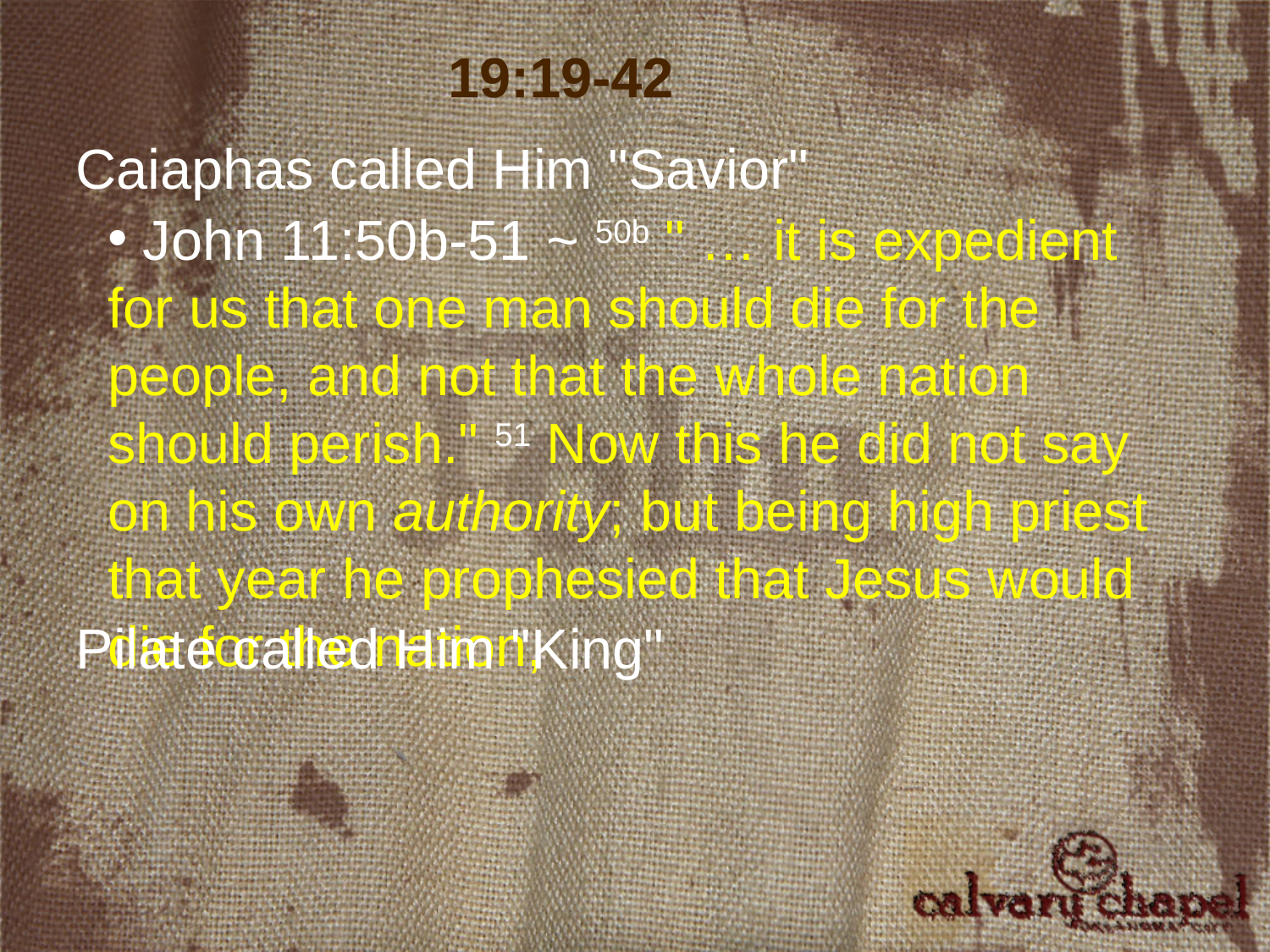

19:19-42
Caiaphas called Him "Savior"
 John 11:50b-51 ~ 50b " … it is expedient for us that one man should die for the people, and not that the whole nation should perish." 51 Now this he did not say on his own authority; but being high priest that year he prophesied that Jesus would die for the nation,
Pilate called Him "King"